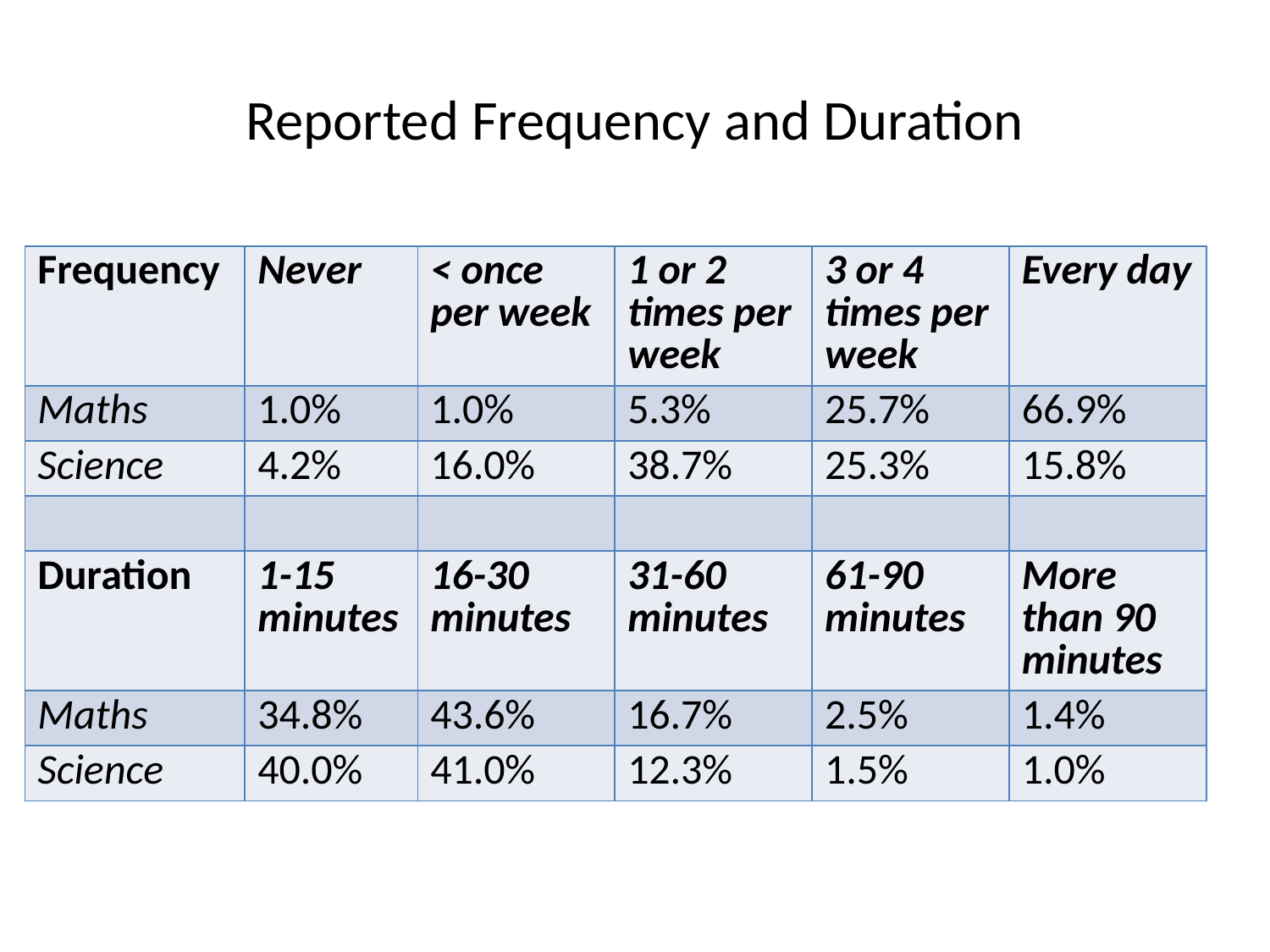

# Reported Frequency and Duration
| Frequency | Never | < once per week | 1 or 2 times per week | 3 or 4 times per week | Every day |
| --- | --- | --- | --- | --- | --- |
| Maths | 1.0% | 1.0% | 5.3% | 25.7% | 66.9% |
| Science | 4.2% | 16.0% | 38.7% | 25.3% | 15.8% |
|  |  |  |  |  |  |
| Duration | 1-15 minutes | 16-30 minutes | 31-60 minutes | 61-90 minutes | More than 90 minutes |
| Maths | 34.8% | 43.6% | 16.7% | 2.5% | 1.4% |
| Science | 40.0% | 41.0% | 12.3% | 1.5% | 1.0% |